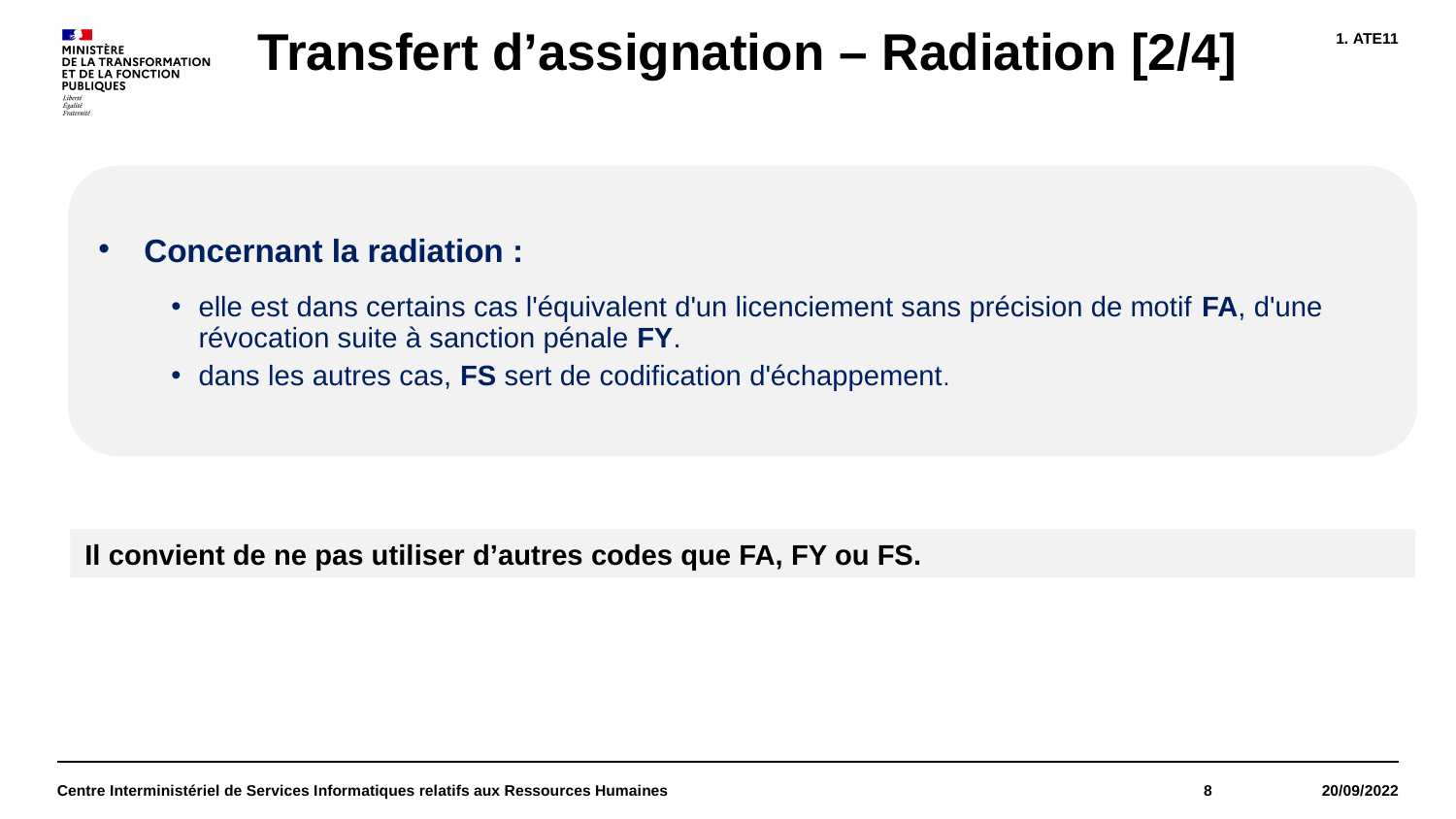

# Transfert d’assignation – Radiation [2/4]
ATE11
Concernant la radiation :
elle est dans certains cas l'équivalent d'un licenciement sans précision de motif FA, d'une révocation suite à sanction pénale FY.
dans les autres cas, FS sert de codification d'échappement.
Il convient de ne pas utiliser d’autres codes que FA, FY ou FS.
Centre Interministériel de Services Informatiques relatifs aux Ressources Humaines
8
20/09/2022